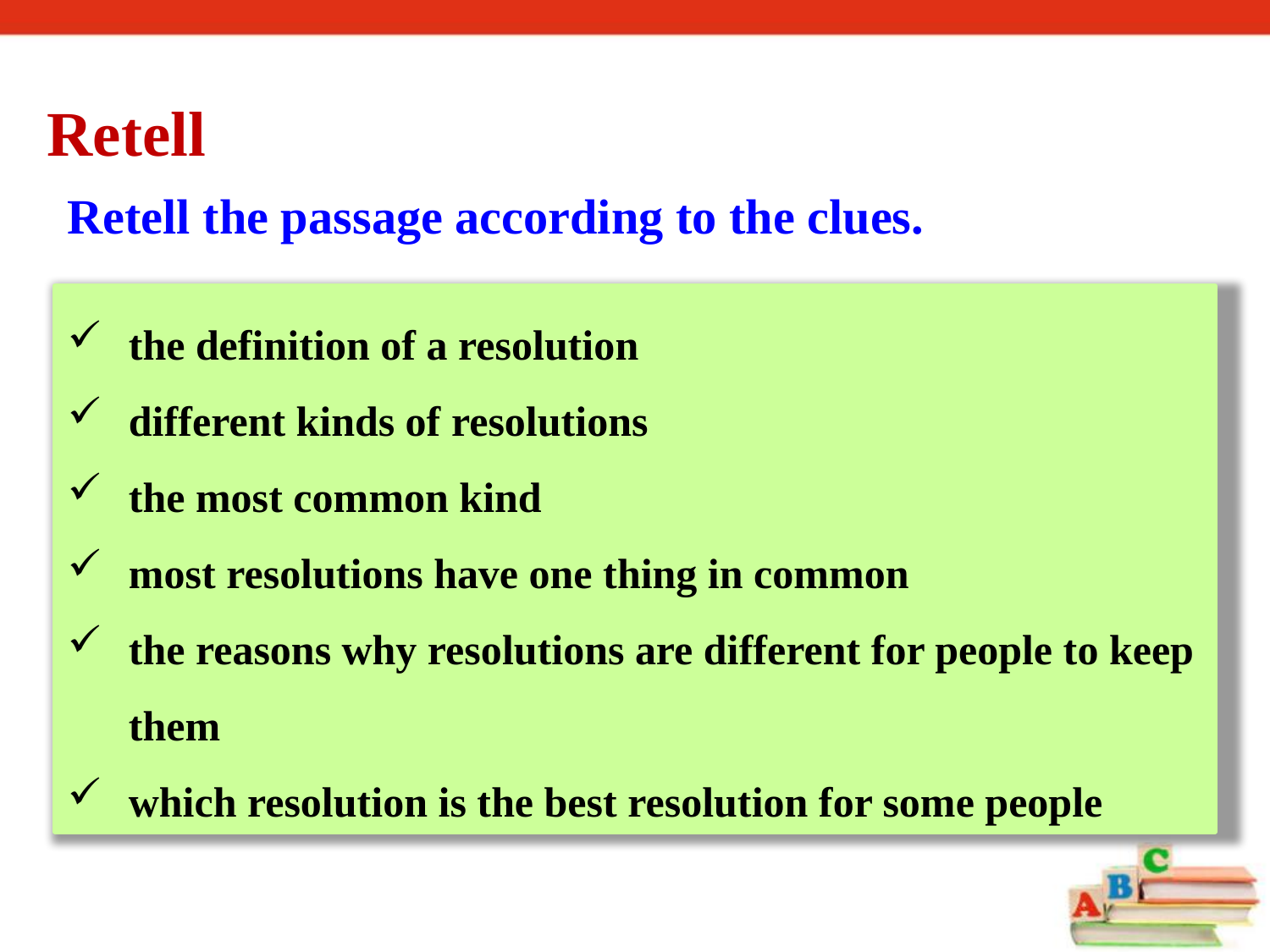

Retell
Retell the passage according to the clues.
the definition of a resolution
different kinds of resolutions
the most common kind
most resolutions have one thing in common
the reasons why resolutions are different for people to keep them
which resolution is the best resolution for some people